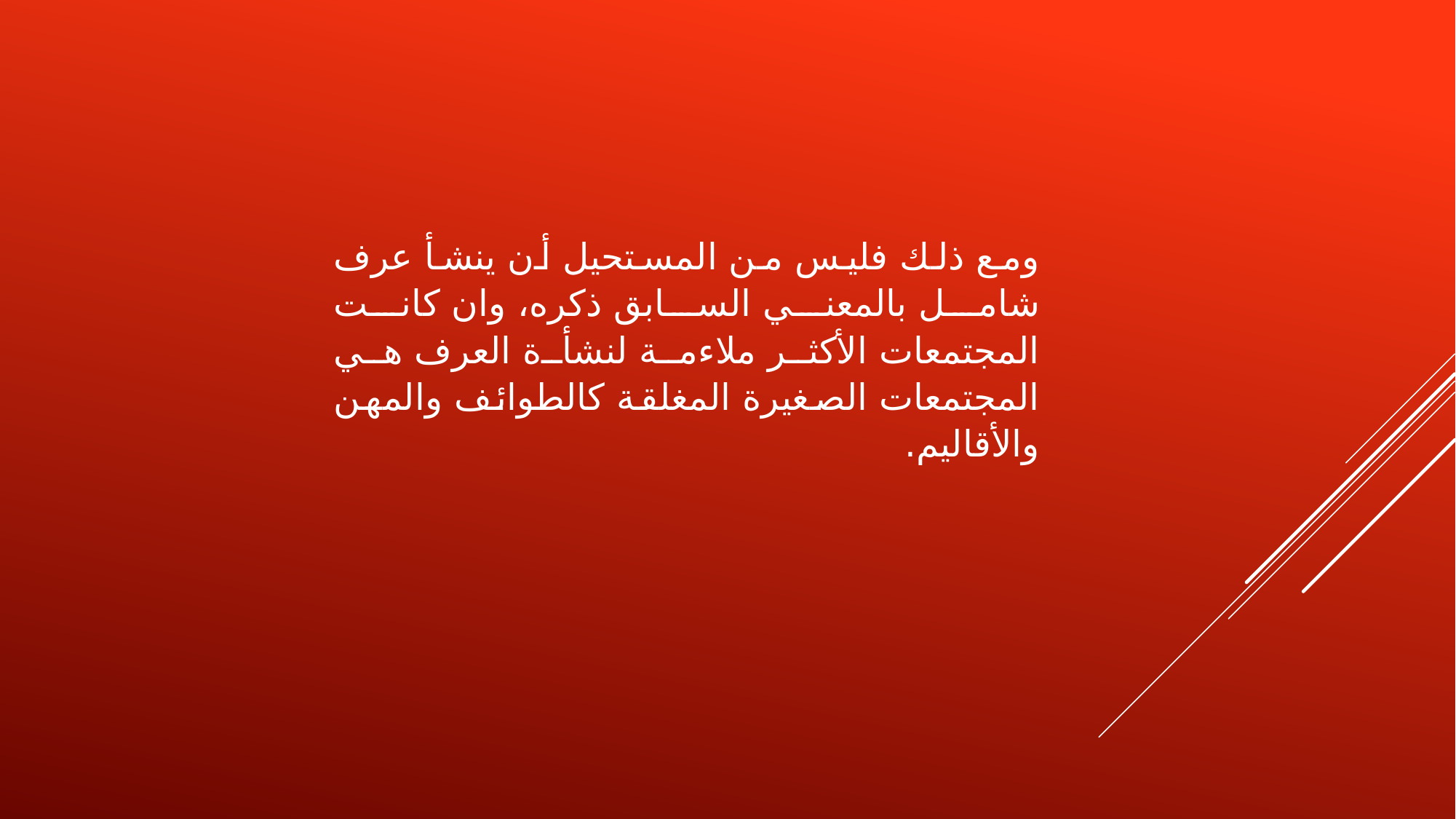

ومع ذلك فليس من المستحيل أن ينشأ عرف شامل بالمعني السابق ذكره، وان كانت المجتمعات الأكثر ملاءمة لنشأة العرف هي المجتمعات الصغيرة المغلقة كالطوائف والمهن والأقاليم.